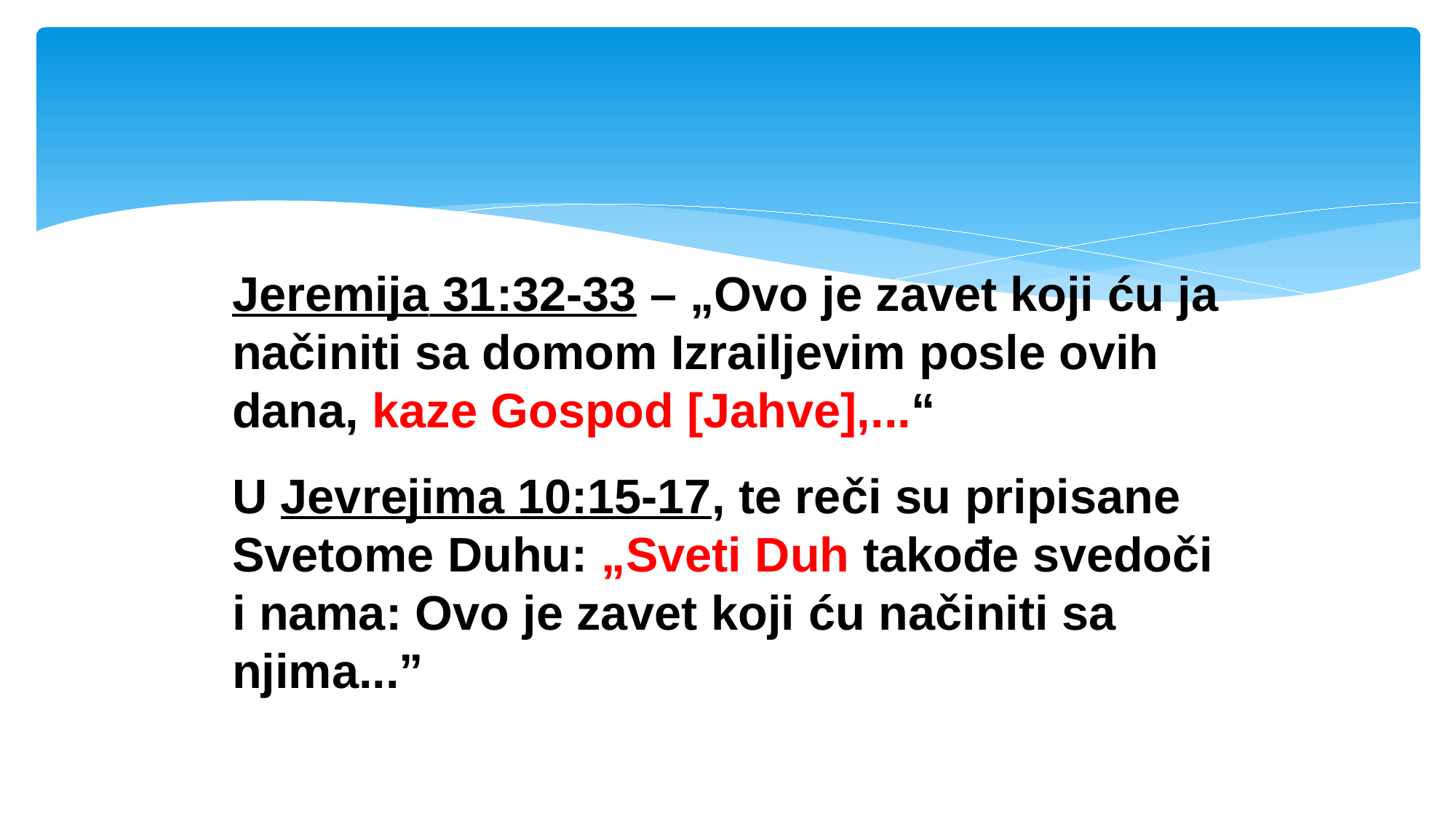

#

Jeremija 31:32-33 – „Ovo je zavet koji ću ja načiniti sa domom Izrailjevim posle ovih dana, kaze Gospod [Jahve],...“
U Jevrejima 10:15-17, te reči su pripisane Svetome Duhu: „Sveti Duh takođe svedoči i nama: Ovo je zavet koji ću načiniti sa njima...”